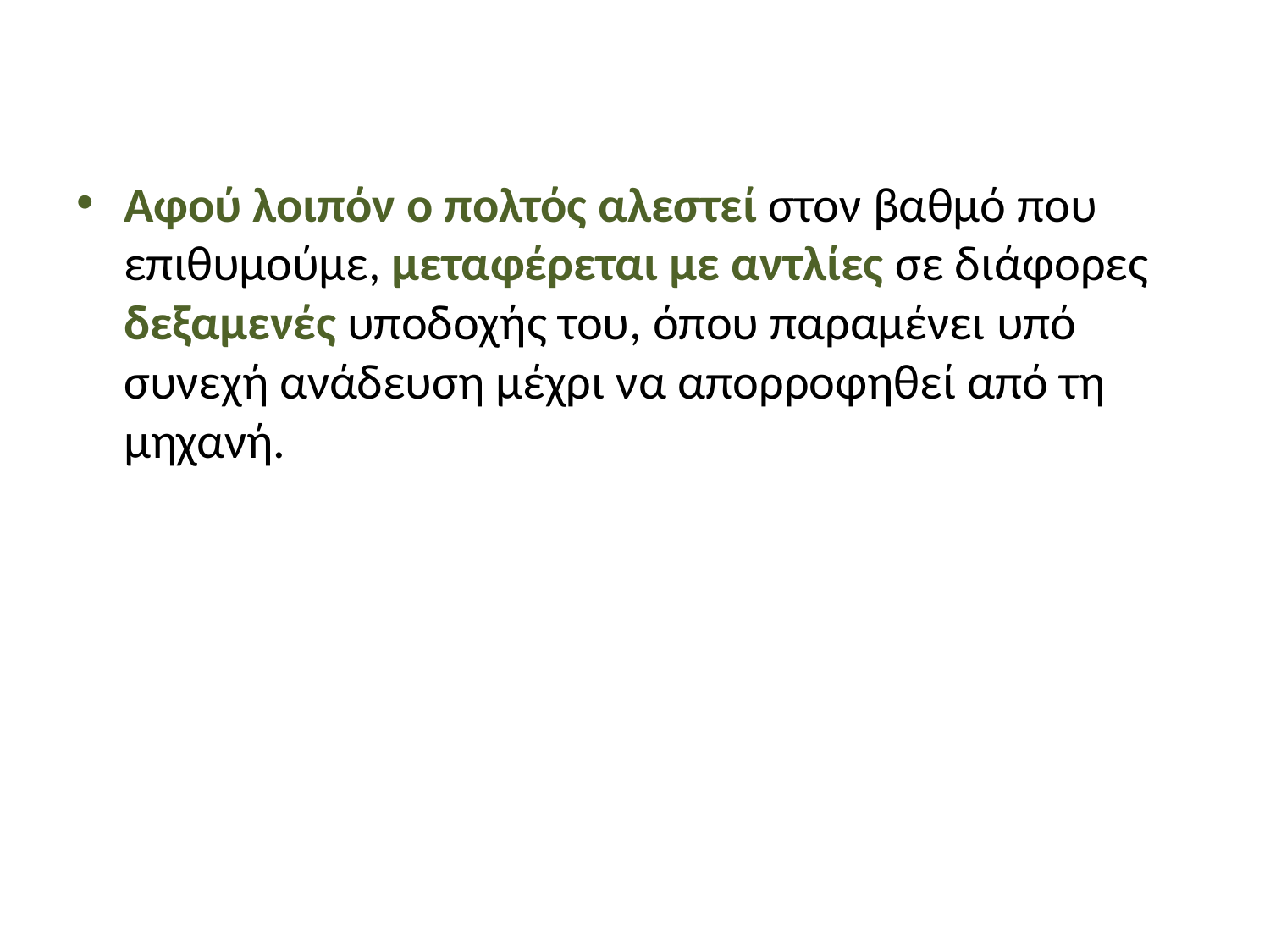

#
Αφού λοιπόν ο πολτός αλεστεί στον βαθμό που επιθυμούμε, μεταφέρεται με αντλίες σε διάφορες δεξαμενές υποδοχής του, όπου παραμένει υπό συνεχή ανάδευση μέχρι να απορροφηθεί από τη μηχανή.